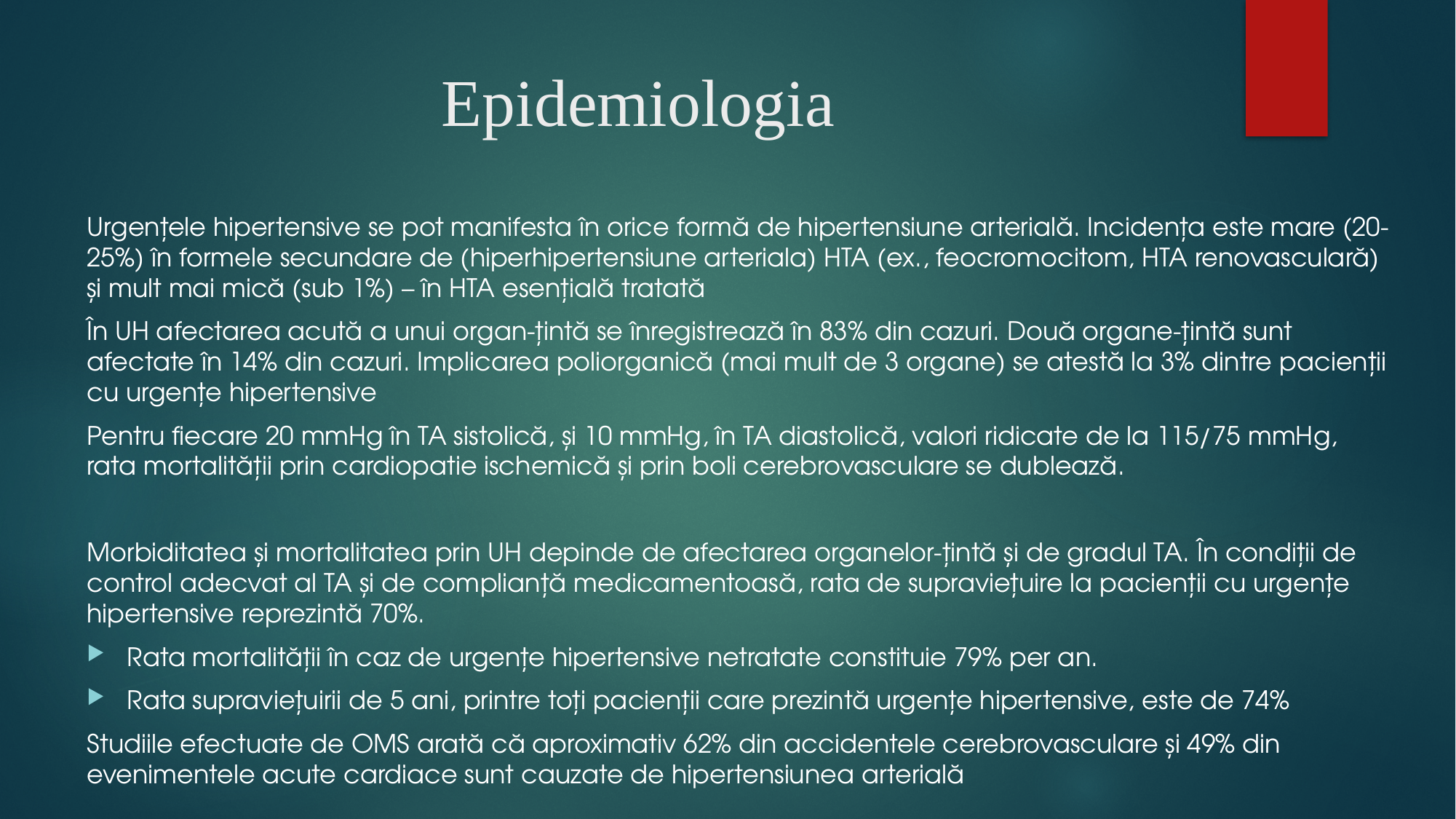

# Epidemiologia
Urgențele hipertensive se pot manifesta în orice formă de hipertensiune arterială. Incidenţa este mare (20-25%) în formele secundare de (hiperhipertensiune arteriala) HTA (ex., feocromocitom, HTA renovasculară) şi mult mai mică (sub 1%) – în HTA esenţială tratată
În UH afectarea acută a unui organ-ţintă se înregistrează în 83% din cazuri. Două organe-ţintă sunt afectate în 14% din cazuri. Implicarea poliorganică (mai mult de 3 organe) se atestă la 3% dintre pacienţii cu urgenţe hipertensive
Pentru fiecare 20 mmHg în TA sistolică, şi 10 mmHg, în TA diastolică, valori ridicate de la 115/75 mmHg, rata mortalităţii prin cardiopatie ischemică şi prin boli cerebrovasculare se dublează.

Morbiditatea şi mortalitatea prin UH depinde de afectarea organelor-ţintă şi de gradul TA. În condiţii de control adecvat al TA şi de complianţă medicamentoasă, rata de supravieţuire la pacienţii cu urgenţe hipertensive reprezintă 70%.
Rata mortalităţii în caz de urgenţe hipertensive netratate constituie 79% per an.
Rata supravieţuirii de 5 ani, printre toţi pacienţii care prezintă urgenţe hipertensive, este de 74%
Studiile efectuate de OMS arată că aproximativ 62% din accidentele cerebrovasculare şi 49% din evenimentele acute cardiace sunt cauzate de hipertensiunea arterială